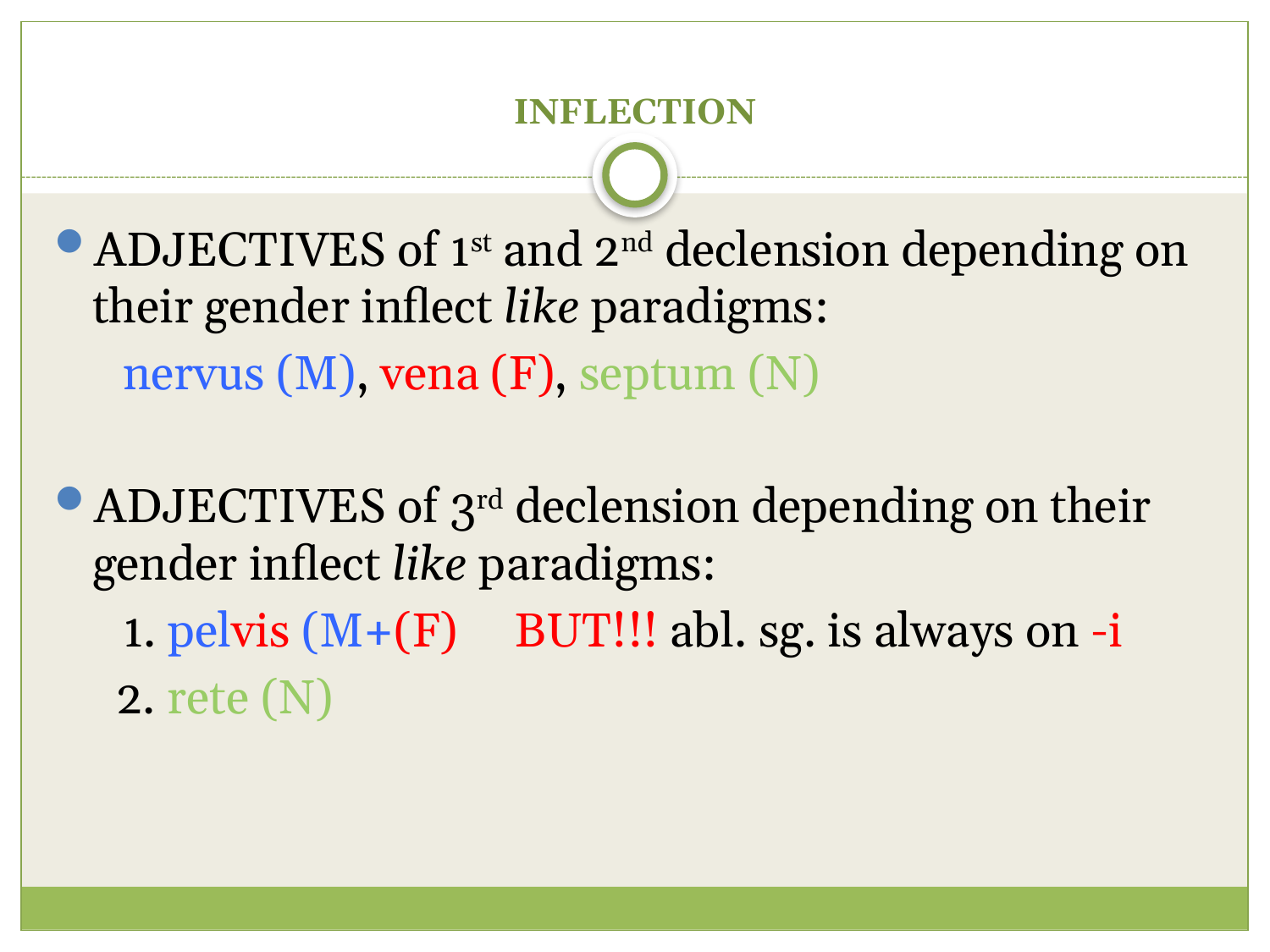

# INFLECTION
ADJECTIVES of 1st and 2nd declension depending on their gender inflect like paradigms:
      nervus (M), vena (F), septum (N)

ADJECTIVES of 3rd declension depending on their gender inflect like paradigms:
      1. pelvis (M+(F)     BUT!!! abl. sg. is always on -i
	 2. rete (N)